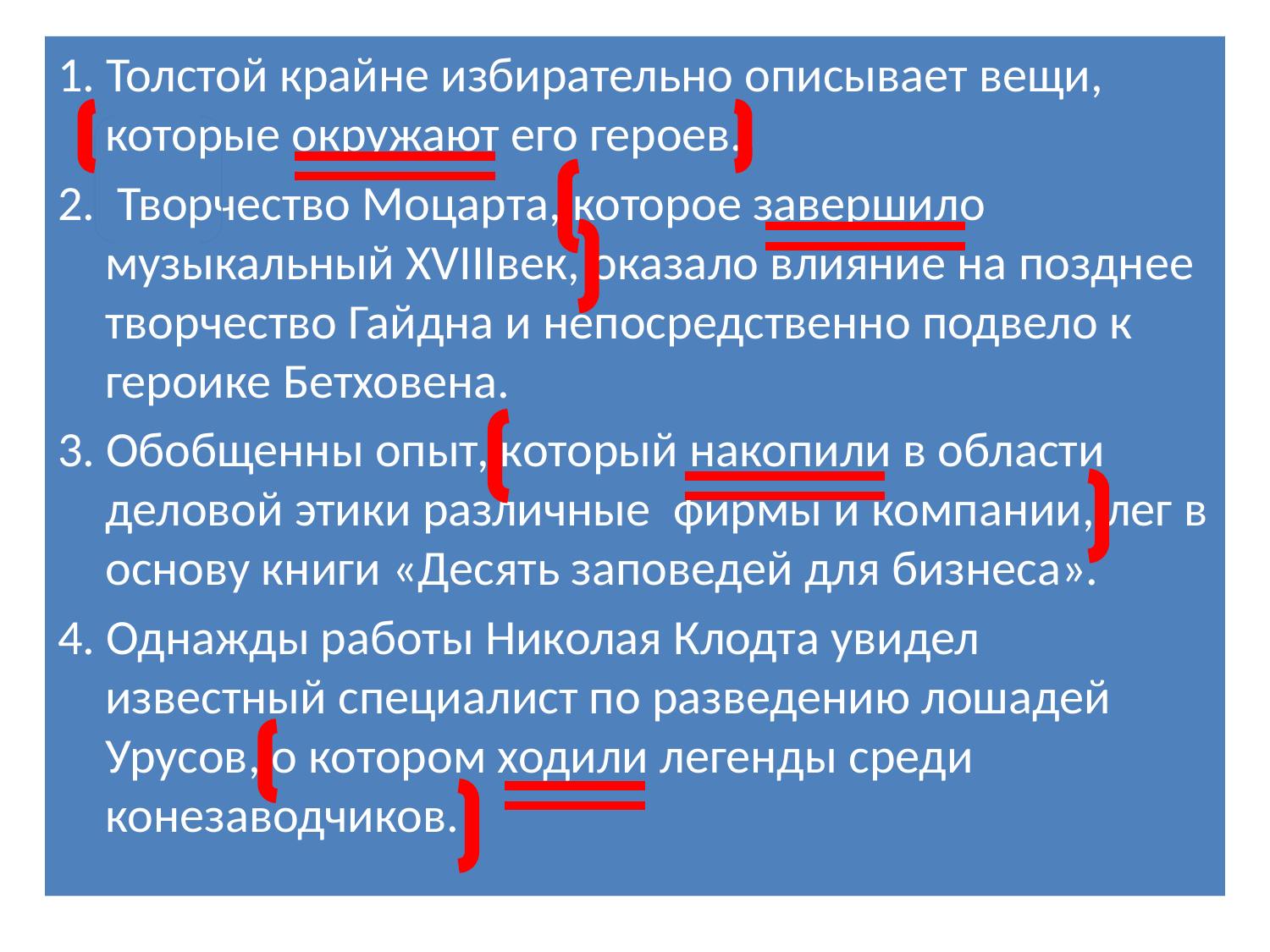

1. Толстой крайне избирательно описывает вещи, которые окружают его героев.
2.  Творчество Моцарта, которое завершило музыкальный XVIIIвек, оказало влияние на позднее творчество Гайдна и непосредственно подвело к героике Бетховена.
3. Обобщенны опыт, который накопили в области деловой этики различные  фирмы и компании, лег в основу книги «Десять заповедей для бизнеса».
4. Однажды работы Николая Клодта увидел известный специалист по разведению лошадей Урусов, о котором ходили легенды среди конезаводчиков.
#